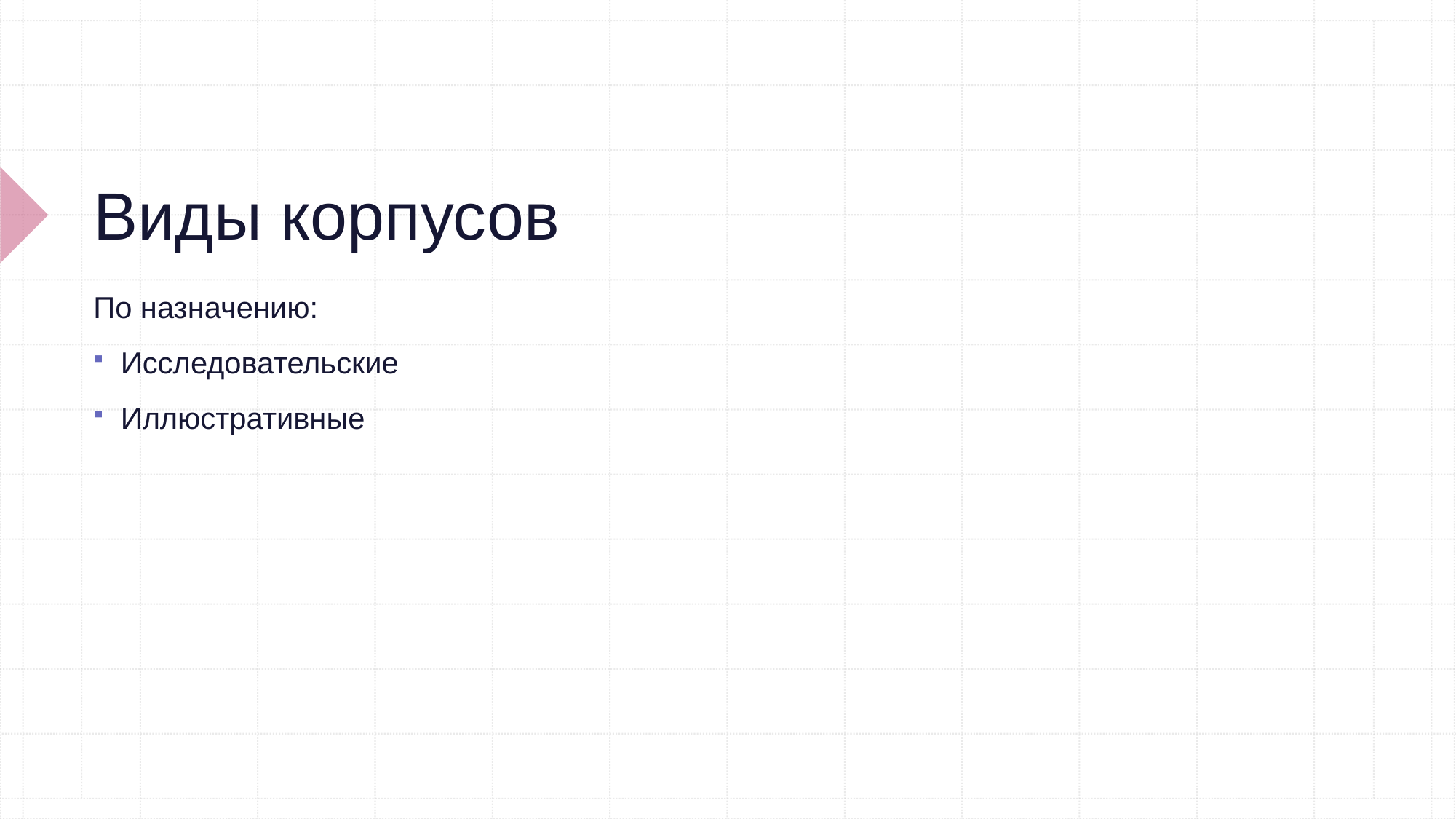

# Виды корпусов
По назначению:
Исследовательские
Иллюстративные